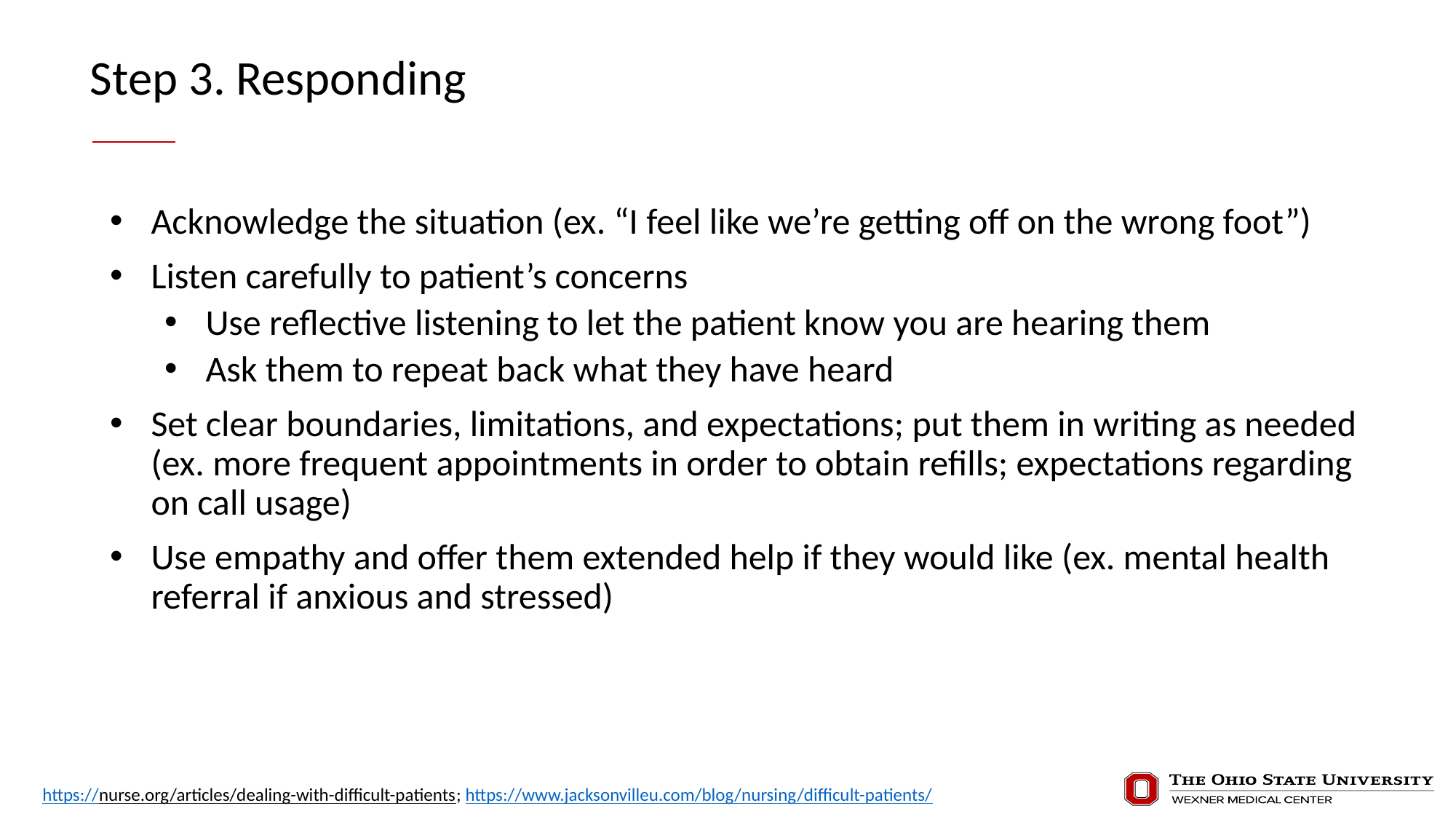

# Step 3. Responding
Acknowledge the situation (ex. “I feel like we’re getting off on the wrong foot”)
Listen carefully to patient’s concerns
Use reflective listening to let the patient know you are hearing them
Ask them to repeat back what they have heard
Set clear boundaries, limitations, and expectations; put them in writing as needed (ex. more frequent appointments in order to obtain refills; expectations regarding on call usage)
Use empathy and offer them extended help if they would like (ex. mental health referral if anxious and stressed)
https://nurse.org/articles/dealing-with-difficult-patients; https://www.jacksonvilleu.com/blog/nursing/difficult-patients/